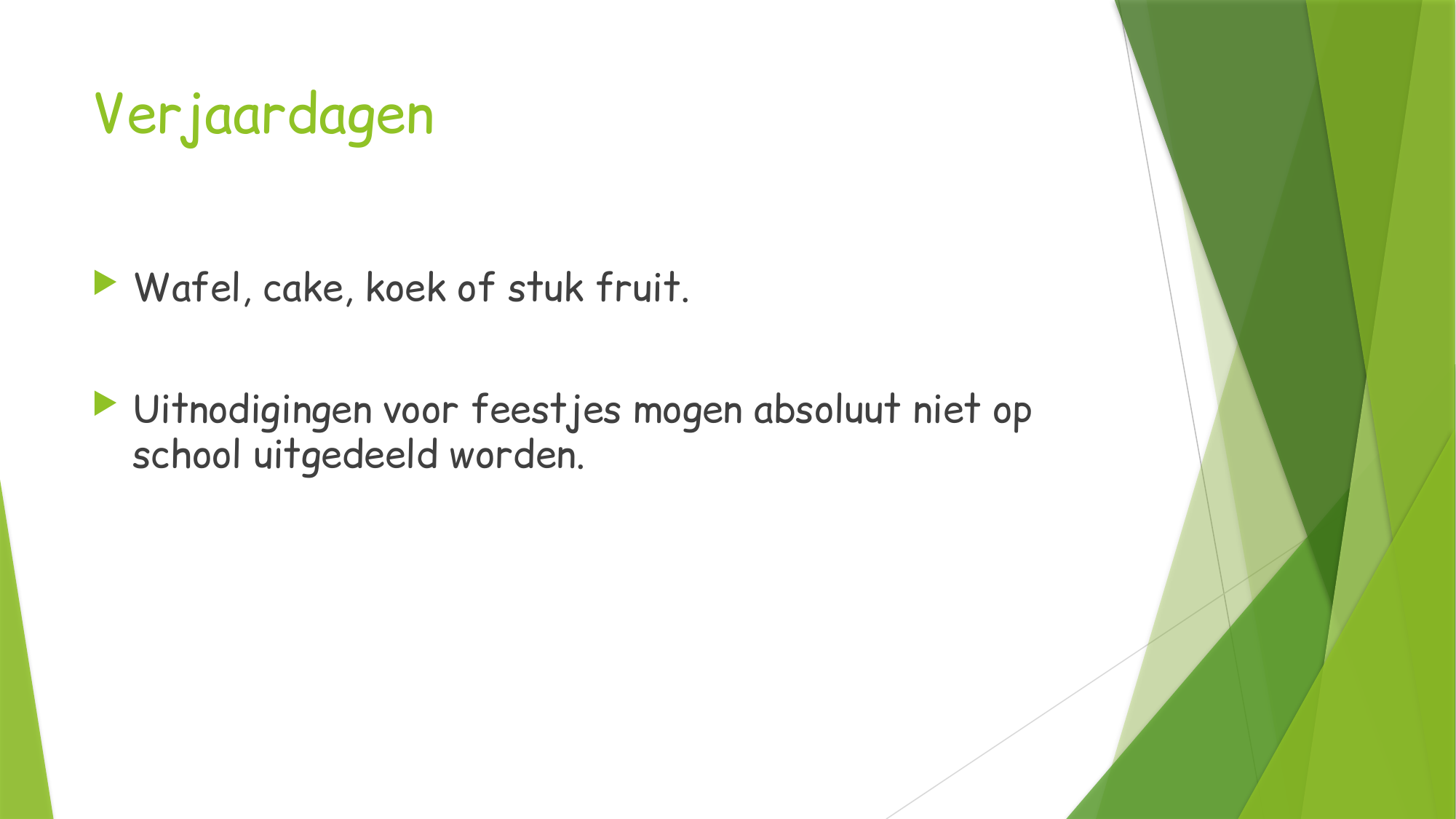

# Verjaardagen
Wafel, cake, koek of stuk fruit.

Uitnodigingen voor feestjes mogen absoluut niet op school uitgedeeld worden.